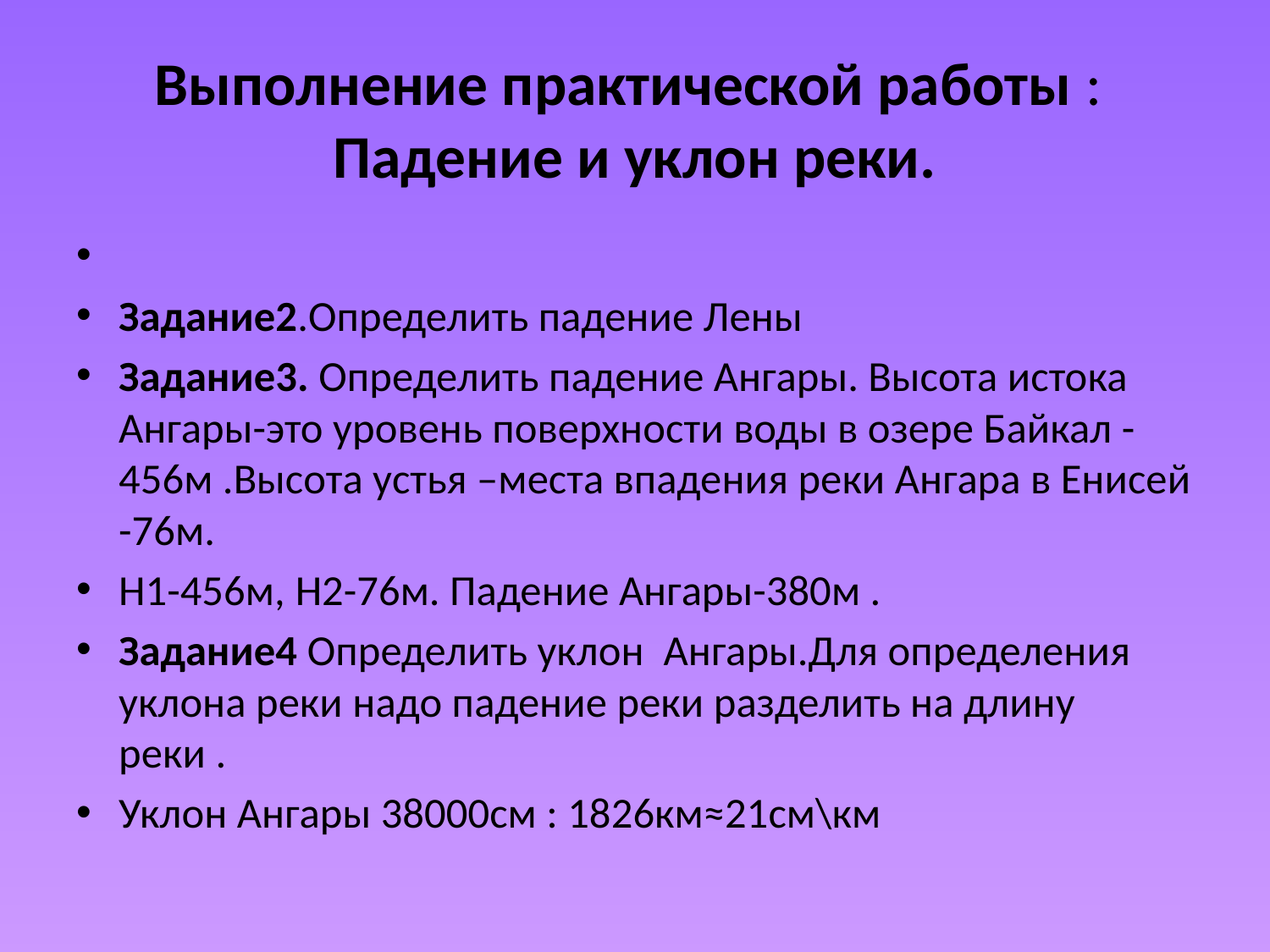

# Выполнение практической работы :  Падение и уклон реки.

Задание2.Определить падение Лены
Задание3. Определить падение Ангары. Высота истока Ангары-это уровень поверхности воды в озере Байкал -456м .Высота устья –места впадения реки Ангара в Енисей -76м.
H1-456м, H2-76м. Падение Ангары-380м .
Задание4 Определить уклон  Ангары.Для определения уклона реки надо падение реки разделить на длину реки .
Уклон Ангары 38000см : 1826км≈21см\км